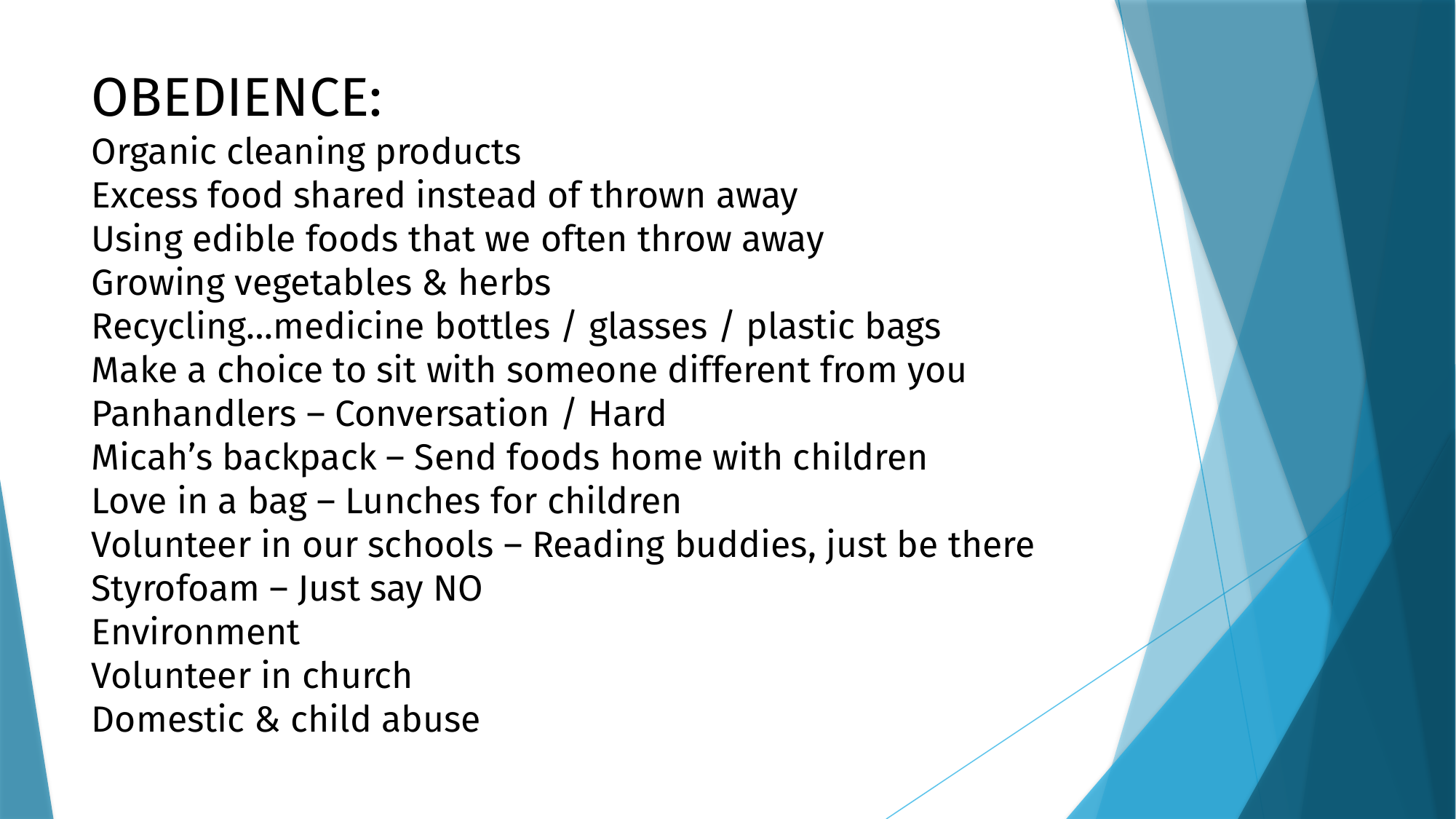

OBEDIENCE:
Organic cleaning products
Excess food shared instead of thrown away
Using edible foods that we often throw away
Growing vegetables & herbs
Recycling…medicine bottles / glasses / plastic bags
Make a choice to sit with someone different from you
Panhandlers – Conversation / Hard
Micah’s backpack – Send foods home with children
Love in a bag – Lunches for children
Volunteer in our schools – Reading buddies, just be there
Styrofoam – Just say NO
Environment
Volunteer in church
Domestic & child abuse